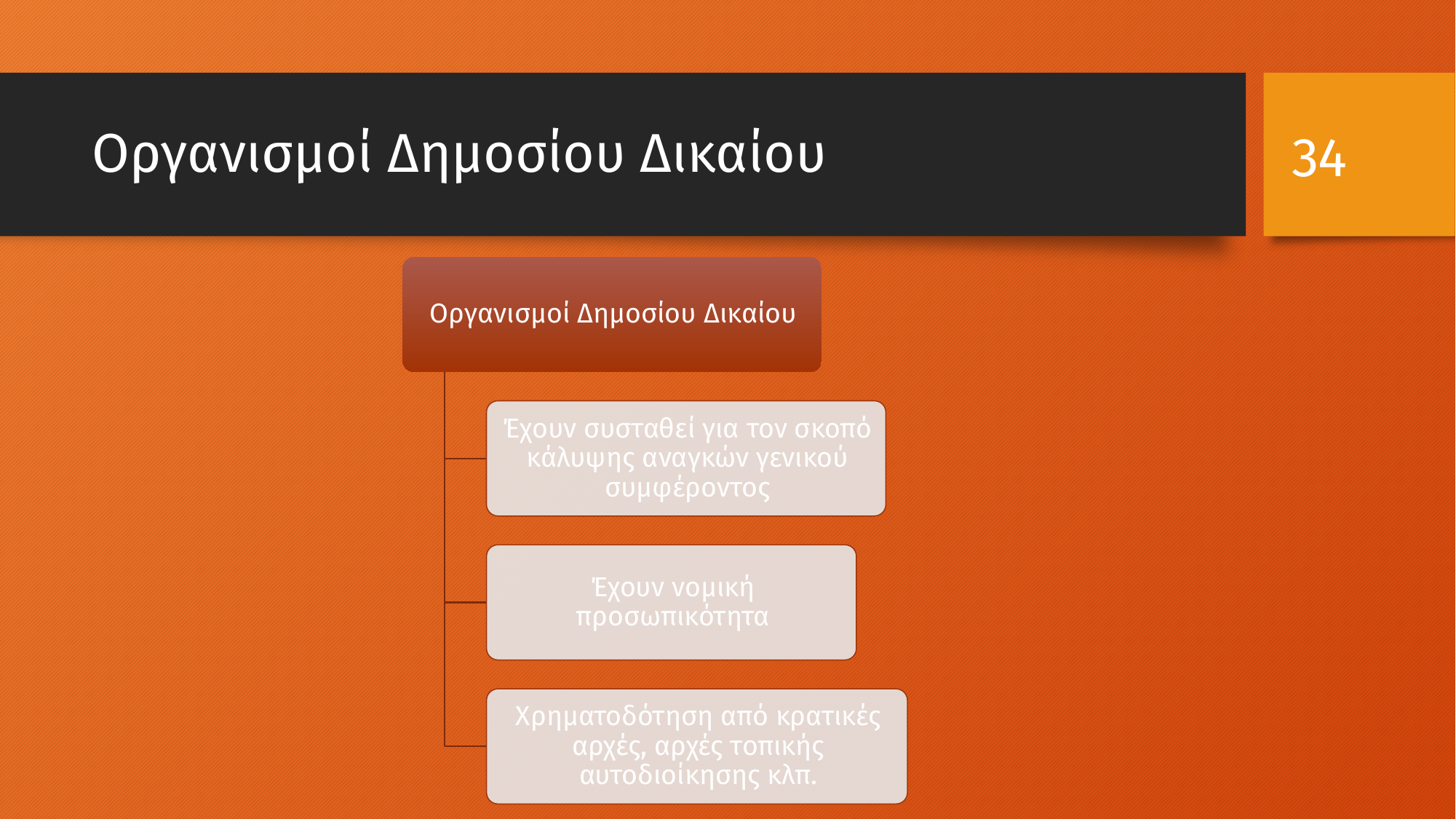

34
# Οργανισμοί Δημοσίου Δικαίου
Οργανισμοί Δημοσίου Δικαίου
Έχουν συσταθεί για τον σκοπό κάλυψης αναγκών γενικού συμφέροντος
Έχουν νομική προσωπικότητα
Χρηματοδότηση από κρατικές αρχές, αρχές τοπικής αυτοδιοίκησης κλπ.